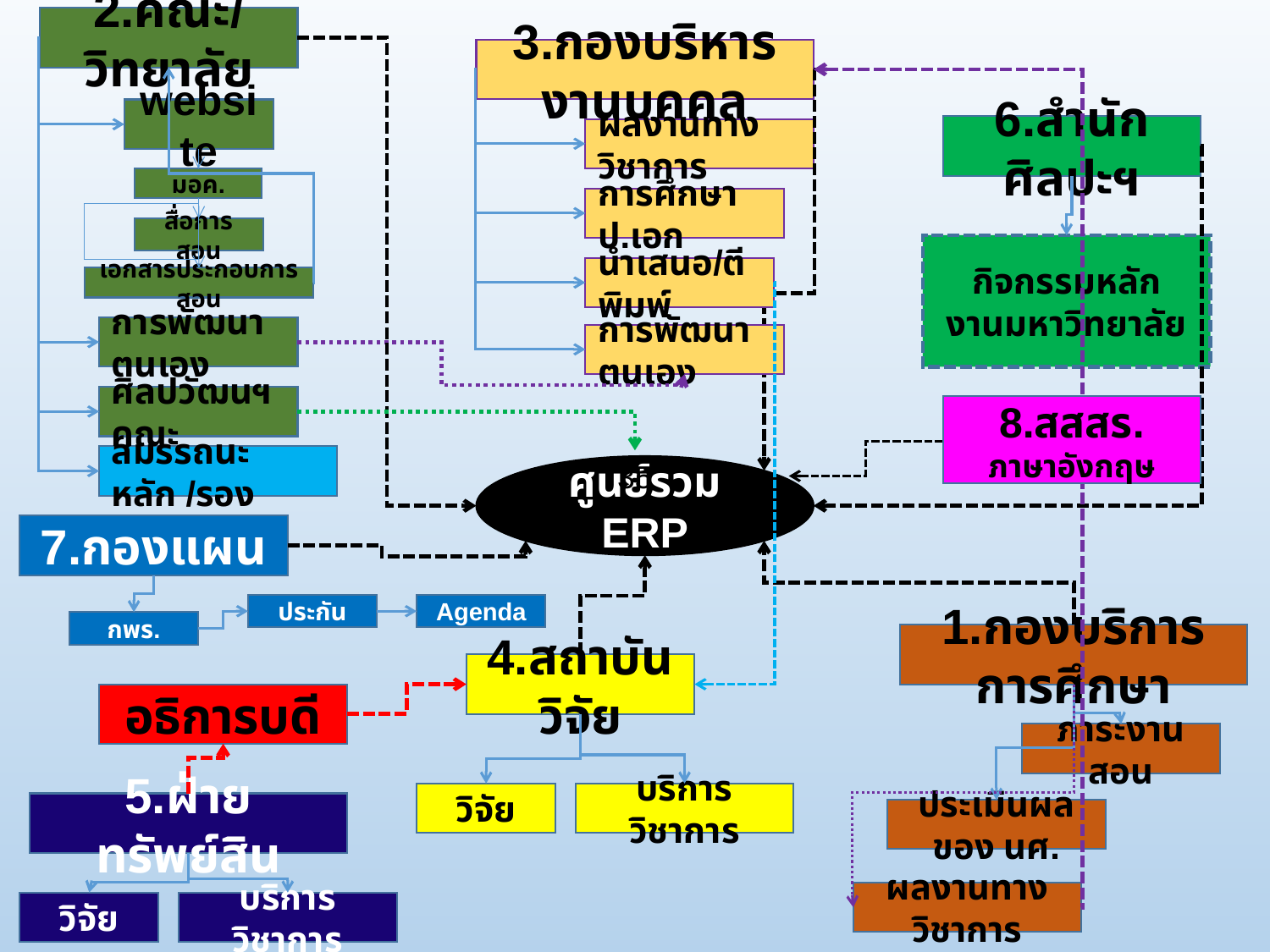

2.คณะ/วิทยาลัย
3.กองบริหารงานบุคคล
website
6.สำนักศิลปะฯ
ผลงานทางวิชาการ
มอค.
การศึกษา ป.เอก
สื่อการสอน
กิจกรรมหลัก
งานมหาวิทยาลัย
นำเสนอ/ตีพิมพ์
เอกสารประกอบการสอน
การพัฒนาตนเอง
การพัฒนาตนเอง
ศิลปวัฒนฯคณะ
8.สสสร.
ภาษาอังกฤษ
สมรรถนะหลัก /รอง
35
ศูนย์รวม ERP
7.กองแผน
ประกัน
Agenda
กพร.
1.กองบริการการศึกษา
4.สถาบันวิจัย
อธิการบดี
ภาระงานสอน
วิจัย
บริการวิชาการ
5.ฝ่ายทรัพย์สิน
ประเมินผลของ นศ.
ผลงานทางวิชาการ
วิจัย
บริการวิชาการ